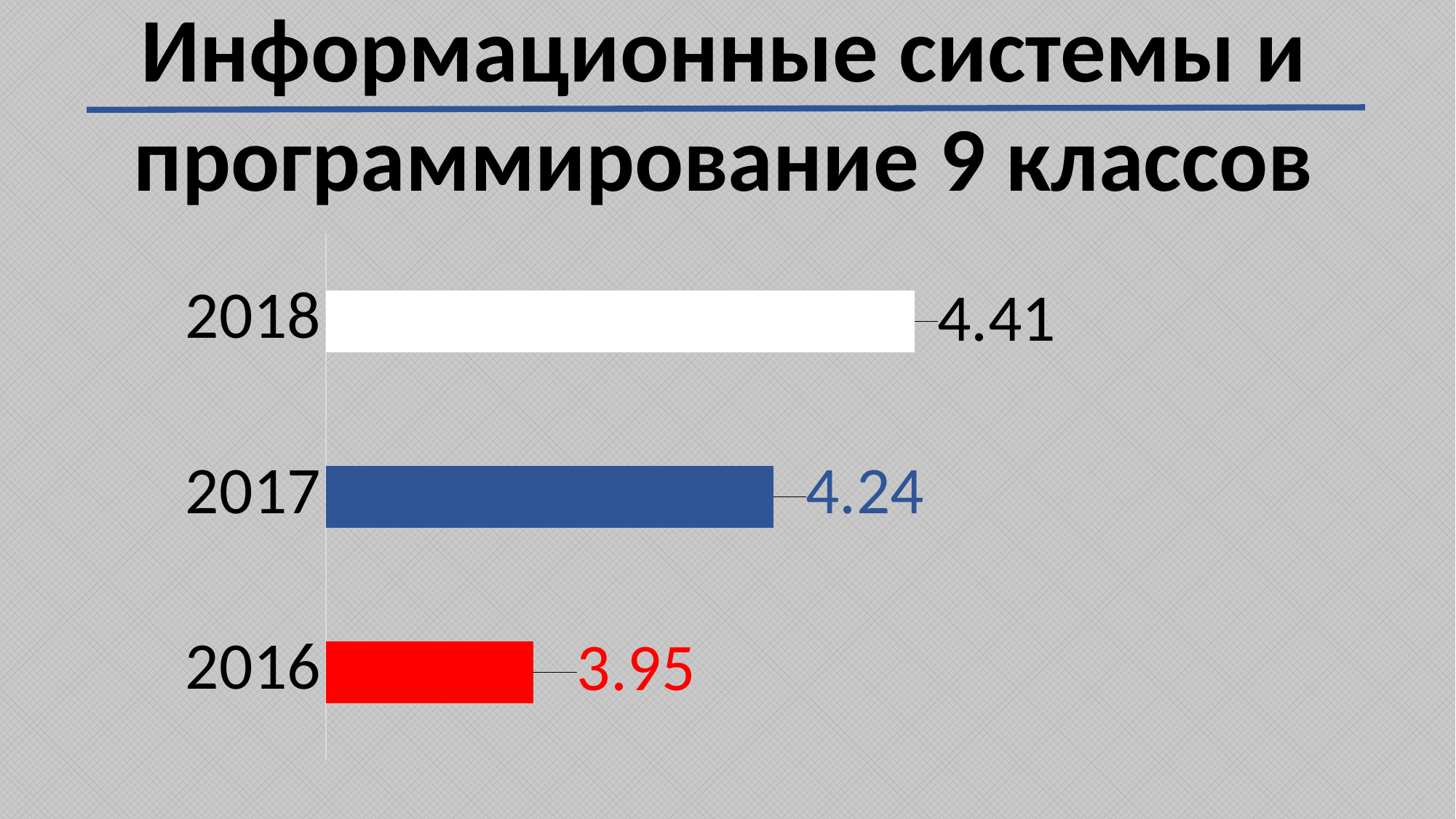

Информационные системы и программирование 9 классов

### Chart

| Category | Средний балл |
|---|---|
| 2016 | 3.95 |
| 2017 | 4.24 |
| 2018 | 4.41 |